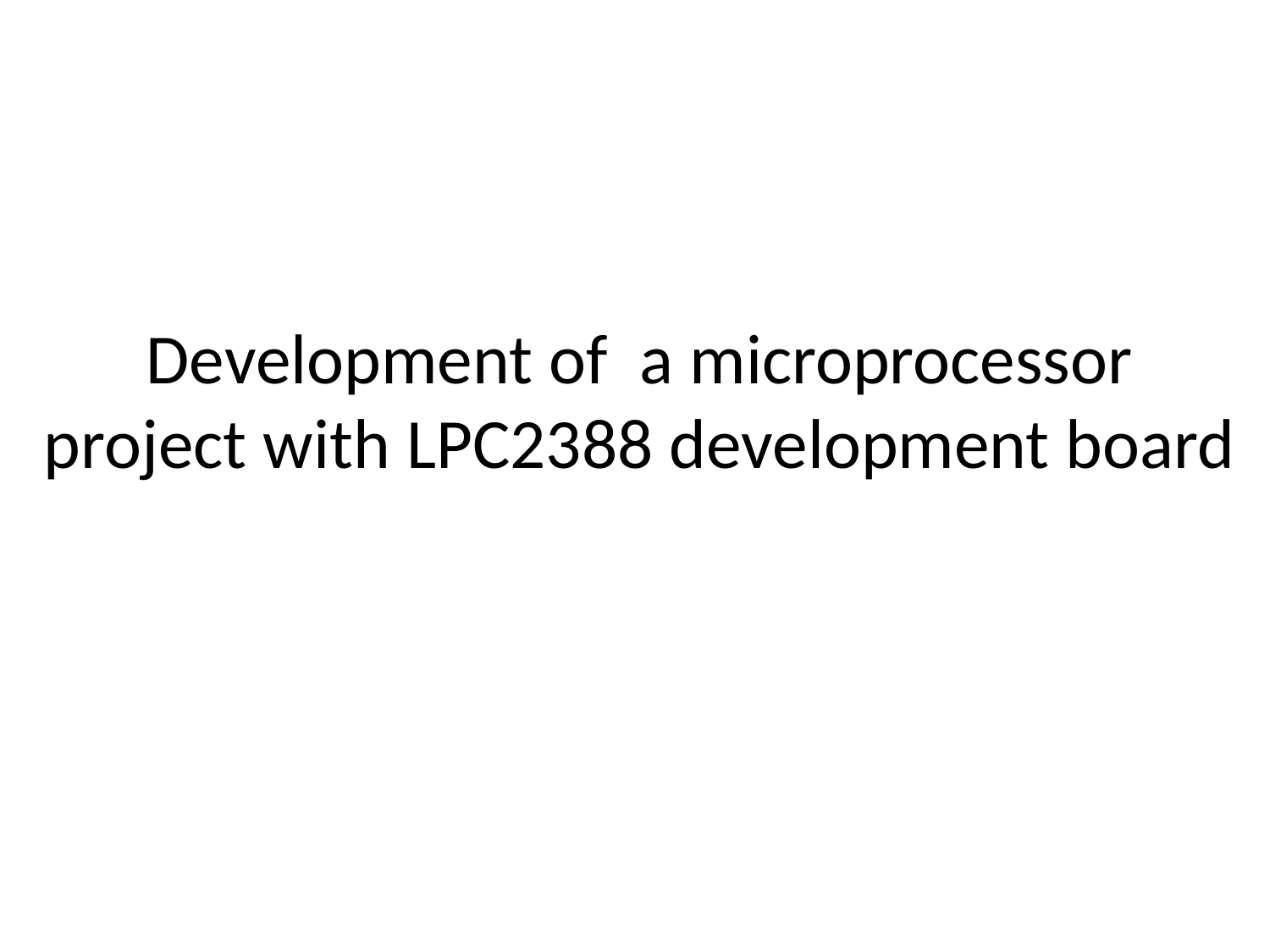

# Development of  a microprocessor project with LPC2388 development board